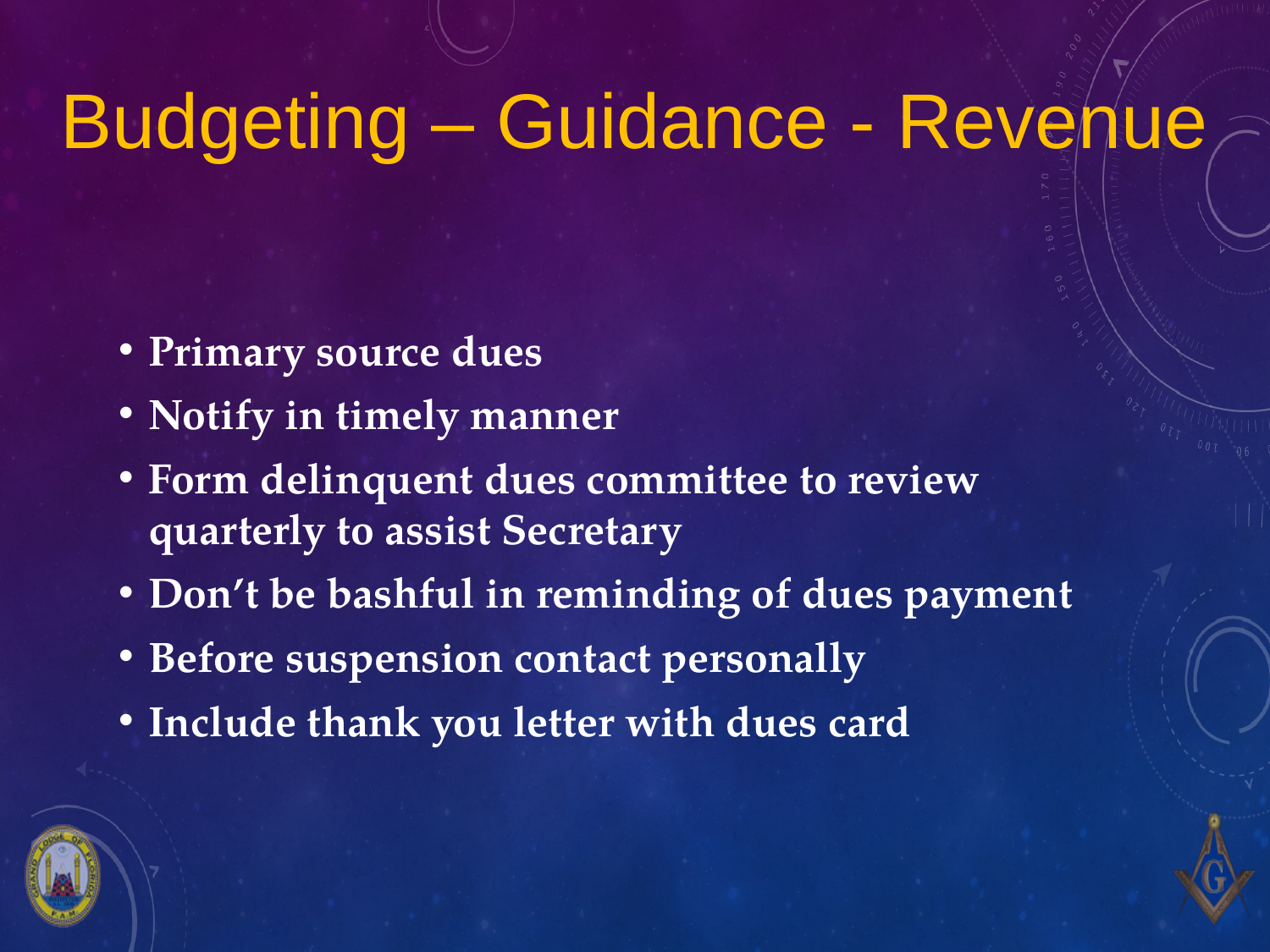

# Budgeting – Guidance - Revenue
Primary source dues
Notify in timely manner
Form delinquent dues committee to review quarterly to assist Secretary
Don’t be bashful in reminding of dues payment
Before suspension contact personally
Include thank you letter with dues card